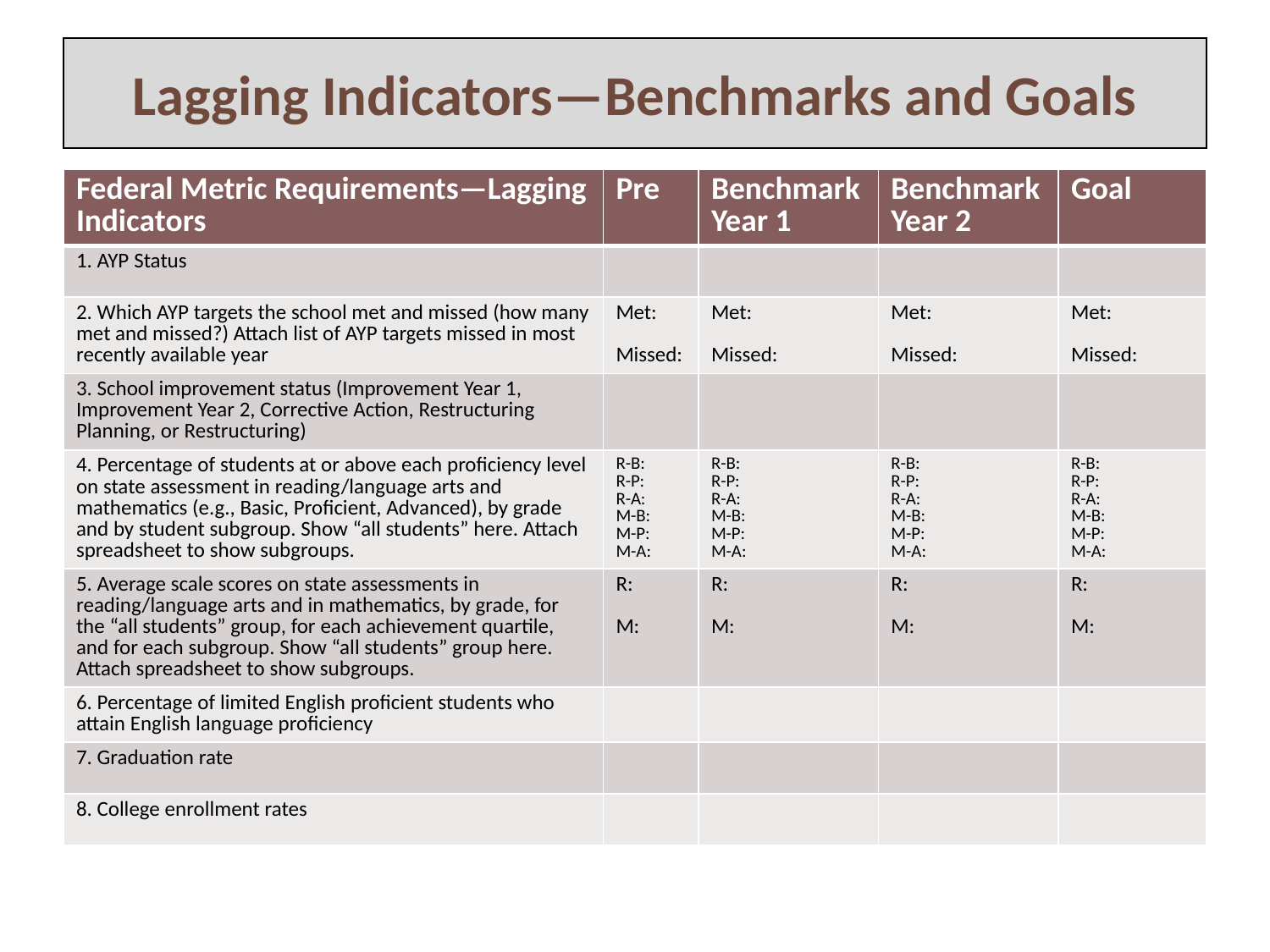

# Lagging Indicators—Benchmarks and Goals
| Federal Metric Requirements—Lagging Indicators | Pre | Benchmark Year 1 | Benchmark Year 2 | Goal |
| --- | --- | --- | --- | --- |
| 1. AYP Status |  |  |  |  |
| 2. Which AYP targets the school met and missed (how many met and missed?) Attach list of AYP targets missed in most recently available year | Met: Missed: | Met: Missed: | Met: Missed: | Met: Missed: |
| 3. School improvement status (Improvement Year 1, Improvement Year 2, Corrective Action, Restructuring Planning, or Restructuring) |  |  |  |  |
| 4. Percentage of students at or above each proficiency level on state assessment in reading/language arts and mathematics (e.g., Basic, Proficient, Advanced), by grade and by student subgroup. Show “all students” here. Attach spreadsheet to show subgroups. | R-B: R-P: R-A: M-B: M-P: M-A: | R-B: R-P: R-A: M-B: M-P: M-A: | R-B: R-P: R-A: M-B: M-P: M-A: | R-B: R-P: R-A: M-B: M-P: M-A: |
| 5. Average scale scores on state assessments in reading/language arts and in mathematics, by grade, for the “all students” group, for each achievement quartile, and for each subgroup. Show “all students” group here. Attach spreadsheet to show subgroups. | R: M: | R: M: | R: M: | R: M: |
| 6. Percentage of limited English proficient students who attain English language proficiency |  |  |  |  |
| 7. Graduation rate |  |  |  |  |
| 8. College enrollment rates |  |  |  |  |